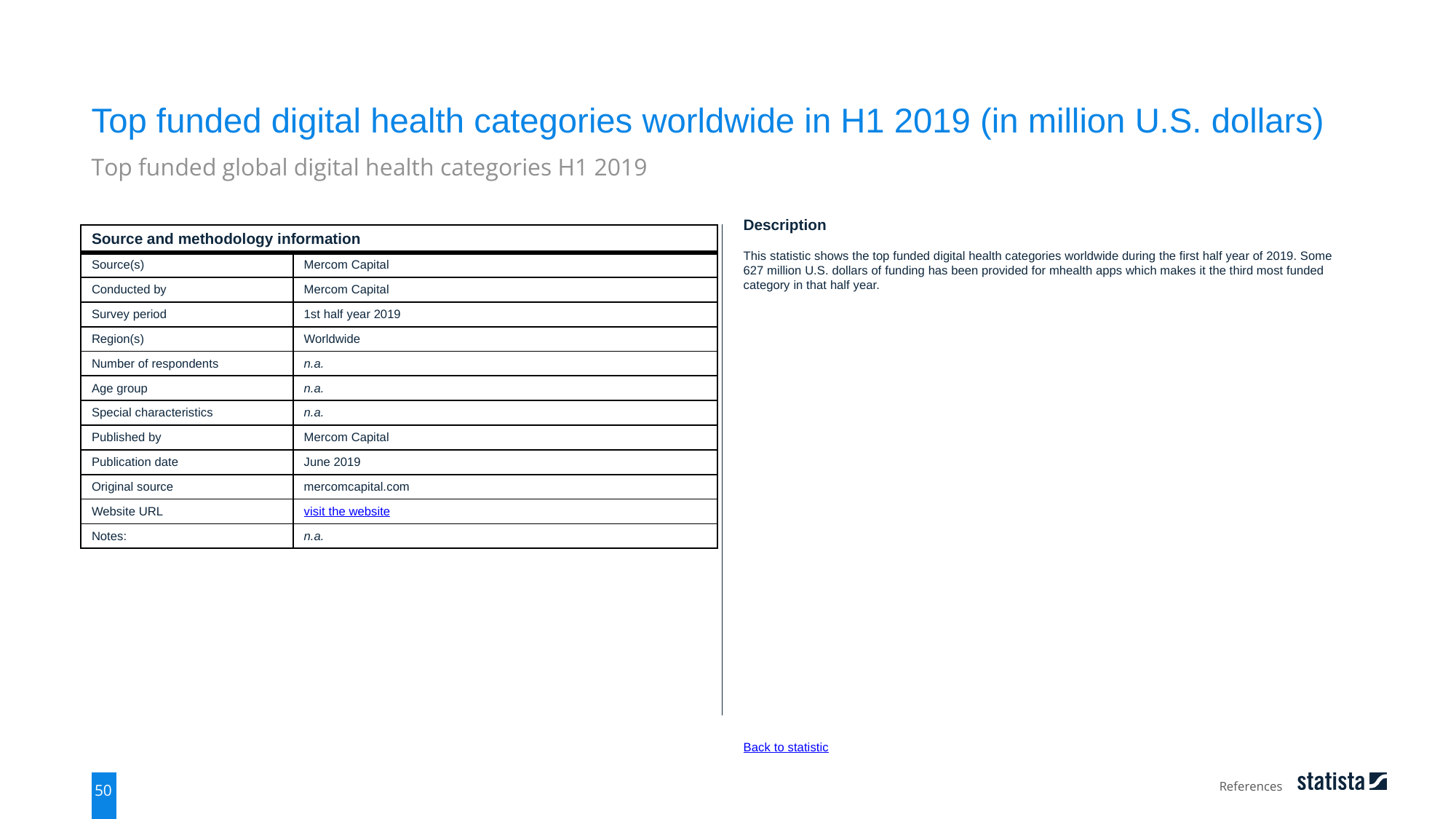

Top funded digital health categories worldwide in H1 2019 (in million U.S. dollars)
Top funded global digital health categories H1 2019
| Source and methodology information |  |
| --- | --- |
| Source(s) | Mercom Capital |
| Conducted by | Mercom Capital |
| Survey period | 1st half year 2019 |
| Region(s) | Worldwide |
| Number of respondents | n.a. |
| Age group | n.a. |
| Special characteristics | n.a. |
| Published by | Mercom Capital |
| Publication date | June 2019 |
| Original source | mercomcapital.com |
| Website URL | visit the website |
| Notes: | n.a. |

Description

This statistic shows the top funded digital health categories worldwide during the first half year of 2019. Some 627 million U.S. dollars of funding has been provided for mhealth apps which makes it the third most funded category in that half year.
Back to statistic
References

50